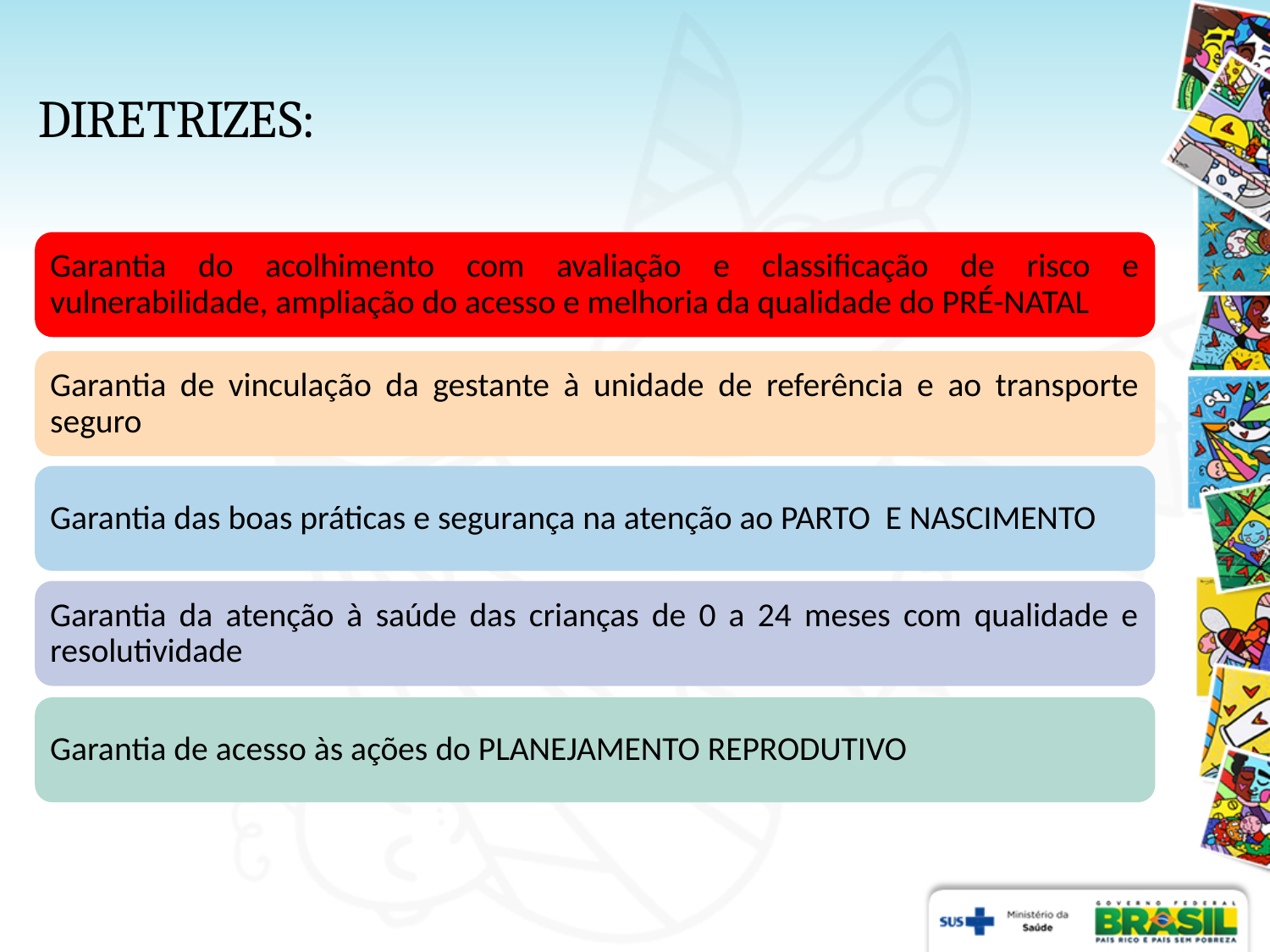

# DIRETRIZES:
Garantia do acolhimento com avaliação e classificação de risco e vulnerabilidade, ampliação do acesso e melhoria da qualidade do PRÉ-NATAL
Garantia de vinculação da gestante à unidade de referência e ao transporte seguro
Garantia das boas práticas e segurança na atenção ao PARTO  E NASCIMENTO
Garantia da atenção à saúde das crianças de 0 a 24 meses com qualidade e resolutividade
Garantia de acesso às ações do PLANEJAMENTO REPRODUTIVO